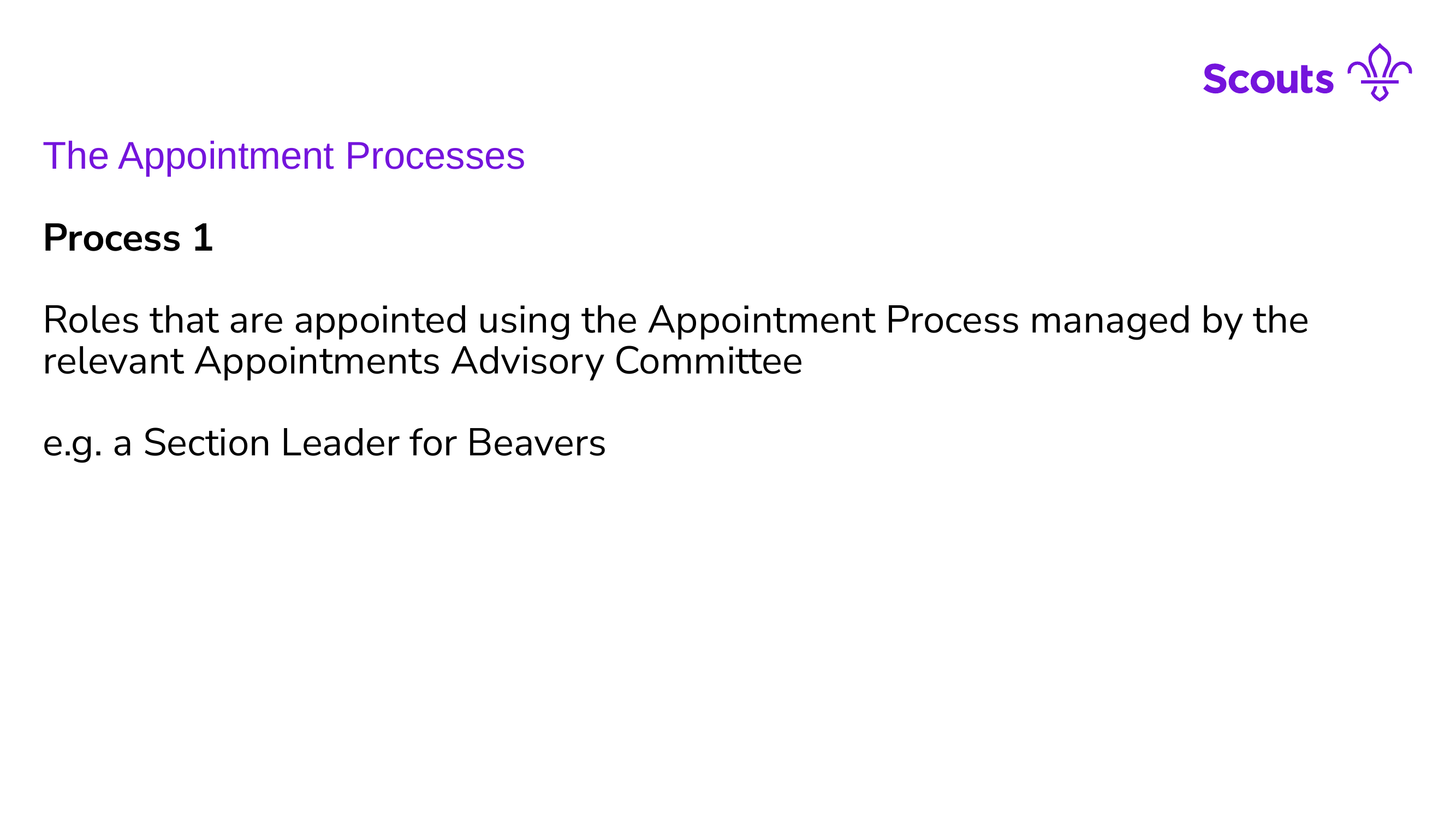

#

The Appointment Processes

Process 1

Roles that are appointed using the Appointment Process managed by the relevant Appointments Advisory Committee

e.g. a Section Leader for Beavers